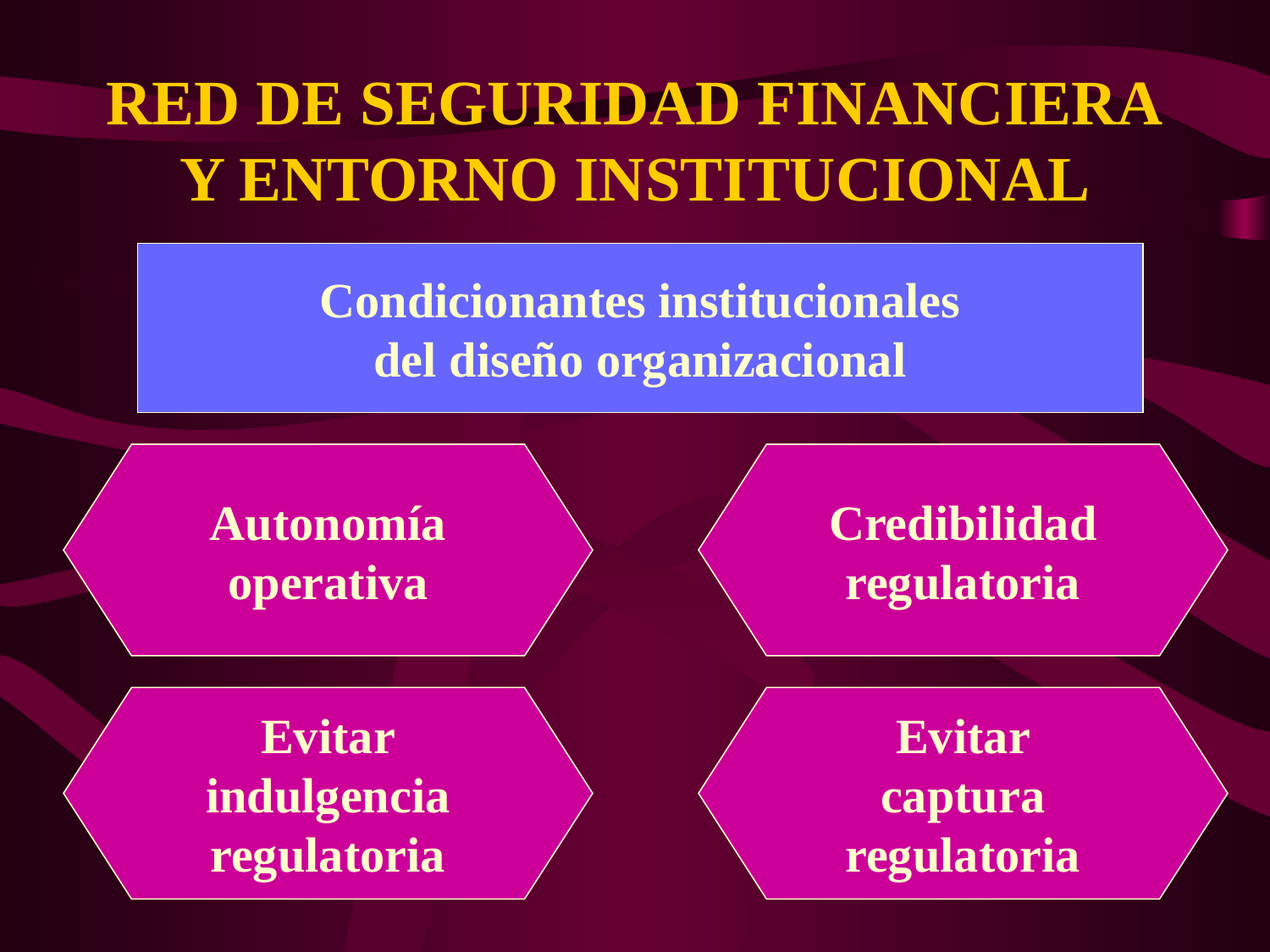

# RED DE SEGURIDAD FINANCIERA Y ENTORNO INSTITUCIONAL
Condicionantes institucionales
del diseño organizacional
Autonomía
operativa
Credibilidad
regulatoria
Evitar
indulgencia
regulatoria
Evitar
captura
regulatoria